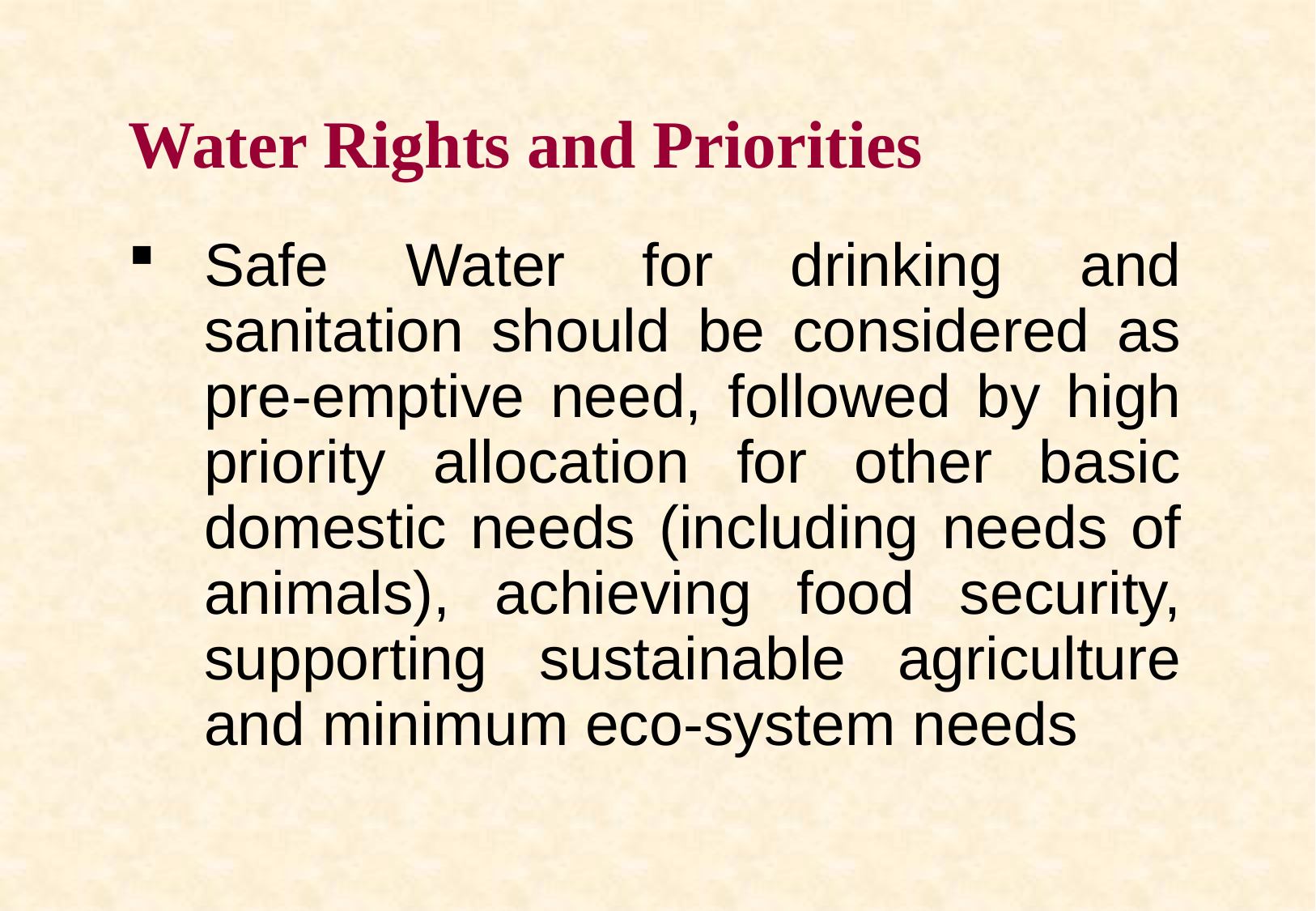

Water Rights and Priorities

Safe Water for drinking and sanitation should be considered as pre-emptive need, followed by high priority allocation for other basic domestic needs (including needs of animals), achieving food security, supporting sustainable agriculture and minimum eco-system needs